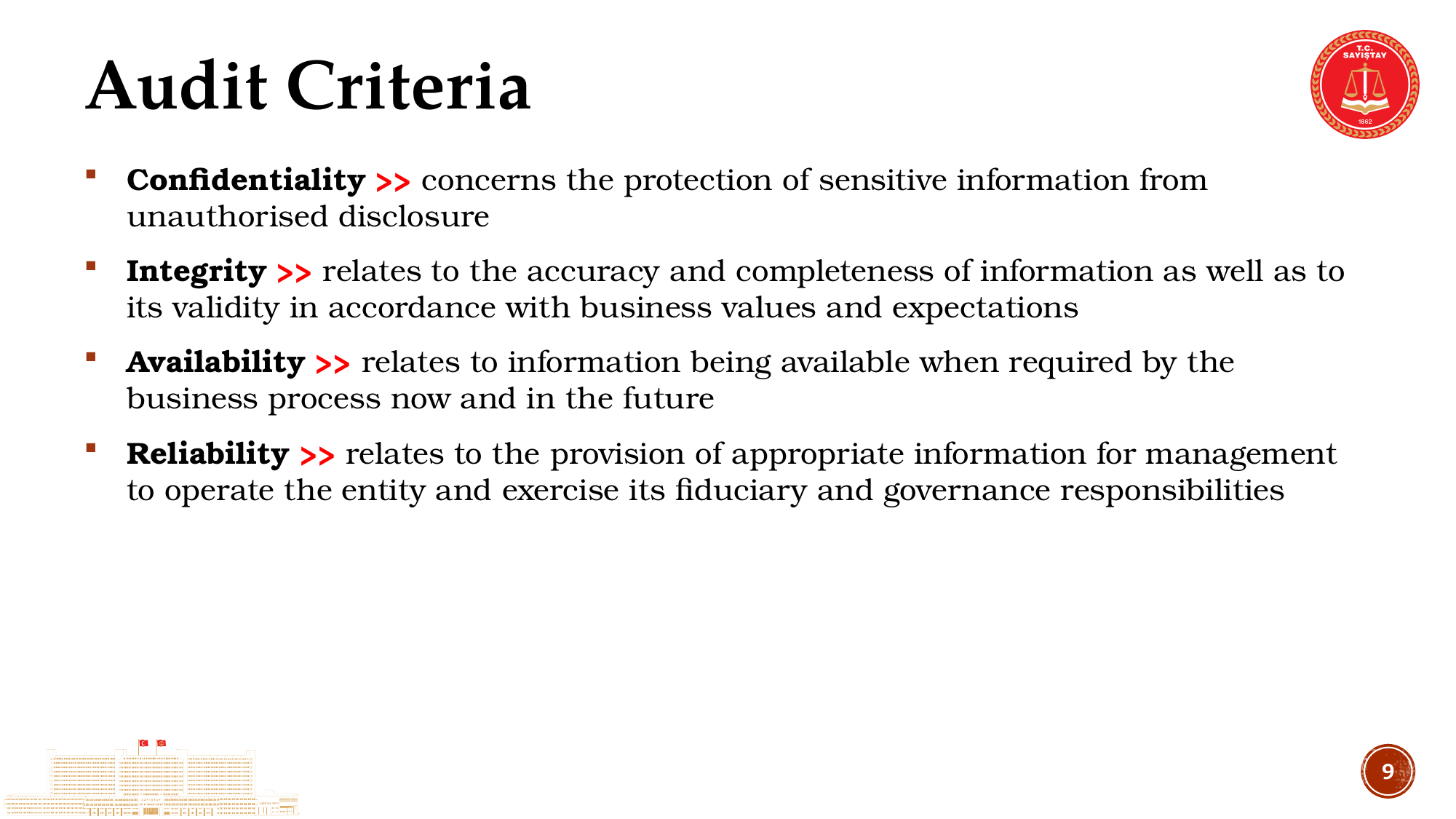

# Audit Criteria
Confidentiality >> concerns the protection of sensitive information from unauthorised disclosure
Integrity >> relates to the accuracy and completeness of information as well as to its validity in accordance with business values and expectations
Availability >> relates to information being available when required by the business process now and in the future
Reliability >> relates to the provision of appropriate information for management to operate the entity and exercise its fiduciary and governance responsibilities
9